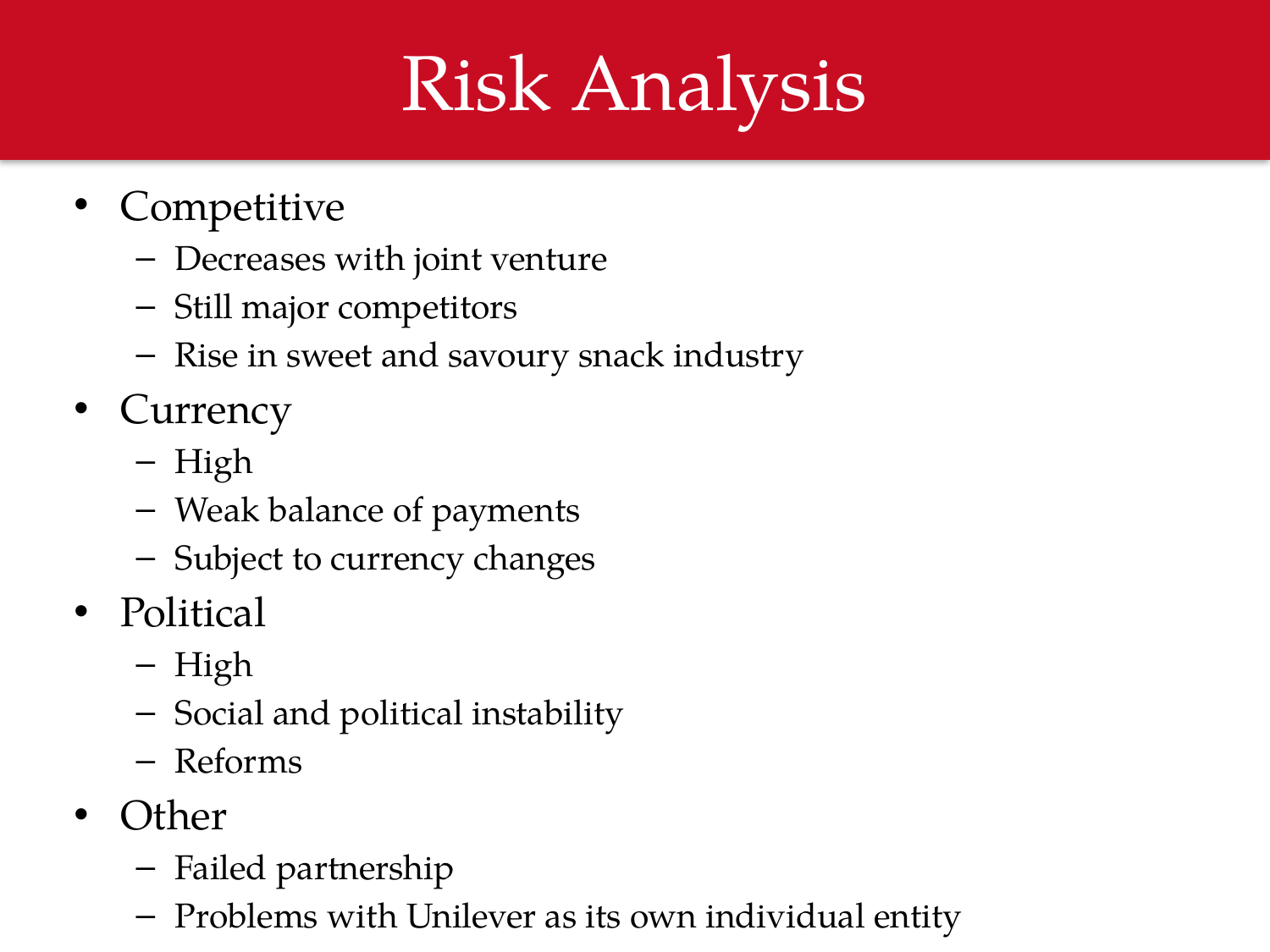

# Risk Analysis

Competitive
Decreases with joint venture
Still major competitors
Rise in sweet and savoury snack industry
Currency
High
Weak balance of payments
Subject to currency changes
Political
High
Social and political instability
Reforms
Other
Failed partnership
Problems with Unilever as its own individual entity